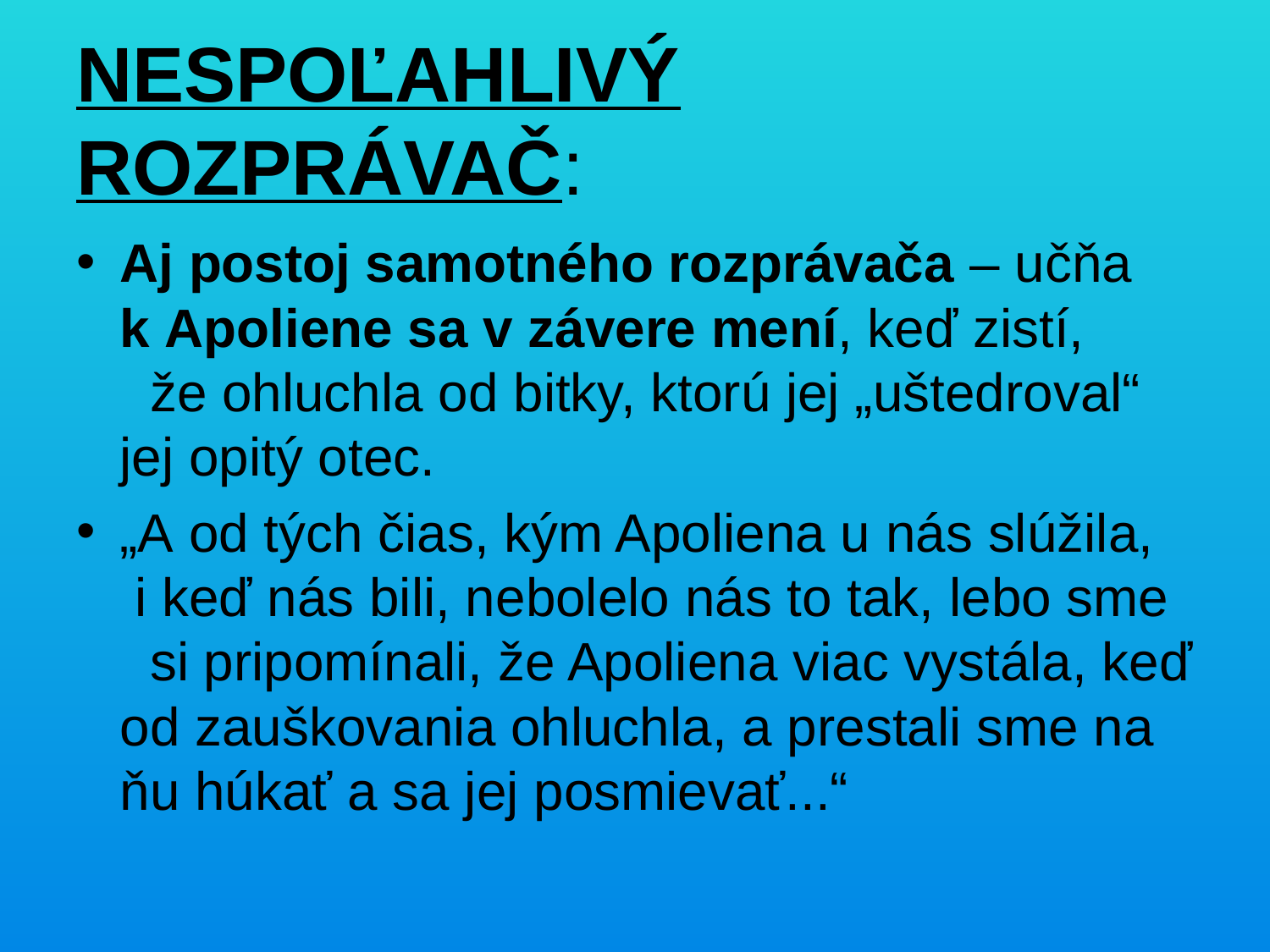

# NESPOĽAHLIVÝ ROZPRÁVAČ:
Aj postoj samotného rozprávača – učňa k Apoliene sa v závere mení, keď zistí,          že ohluchla od bitky, ktorú jej „uštedroval“ jej opitý otec.
„A od tých čias, kým Apoliena u nás slúžila,    i keď nás bili, nebolelo nás to tak, lebo sme    si pripomínali, že Apoliena viac vystála, keď od zauškovania ohluchla, a prestali sme na ňu húkať a sa jej posmievať...“